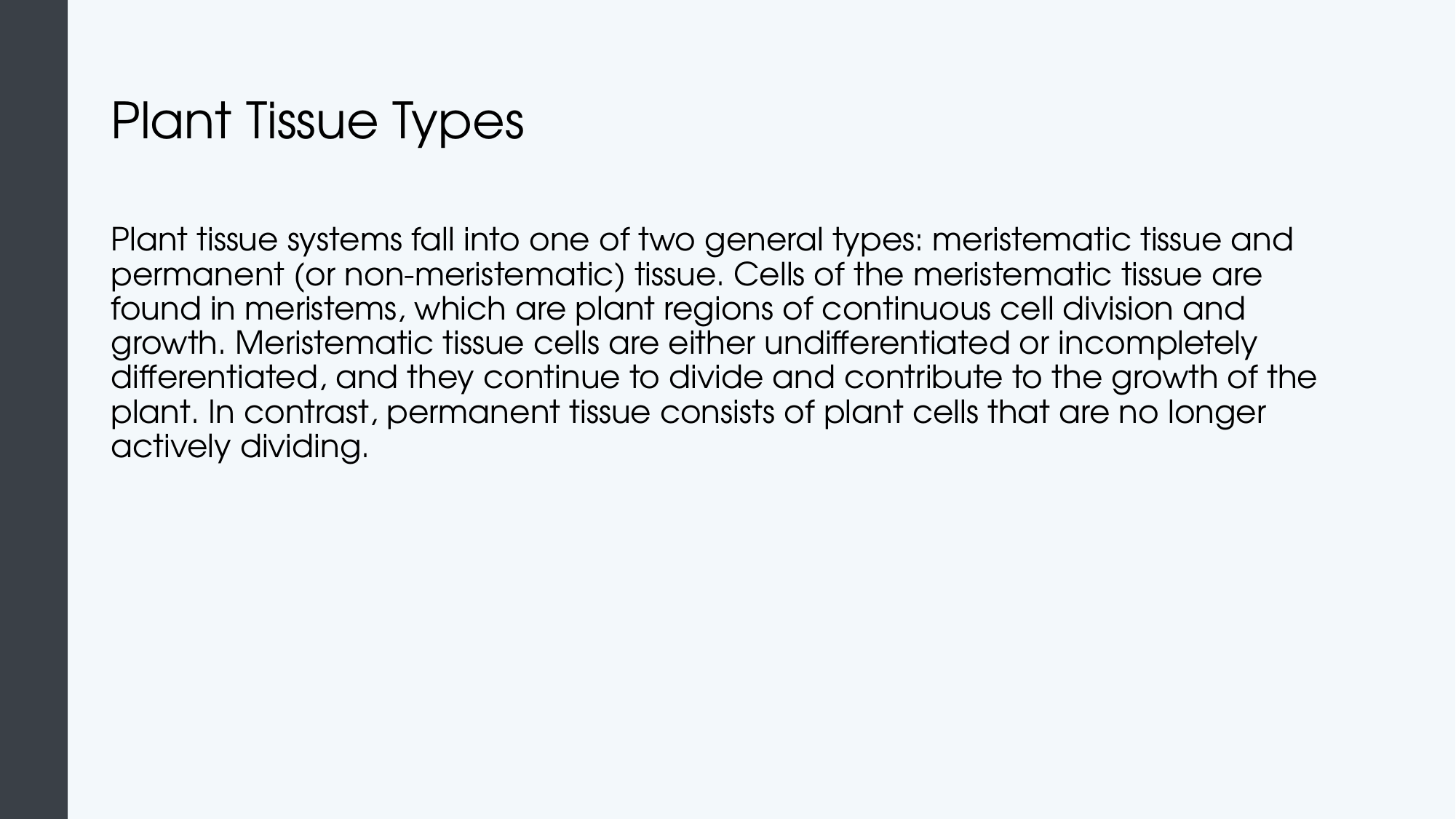

# Plant Tissue Types
Plant tissue systems fall into one of two general types: meristematic tissue and permanent (or non-meristematic) tissue. Cells of the meristematic tissue are found in meristems, which are plant regions of continuous cell division and growth. Meristematic tissue cells are either undifferentiated or incompletely differentiated, and they continue to divide and contribute to the growth of the plant. In contrast, permanent tissue consists of plant cells that are no longer actively dividing.